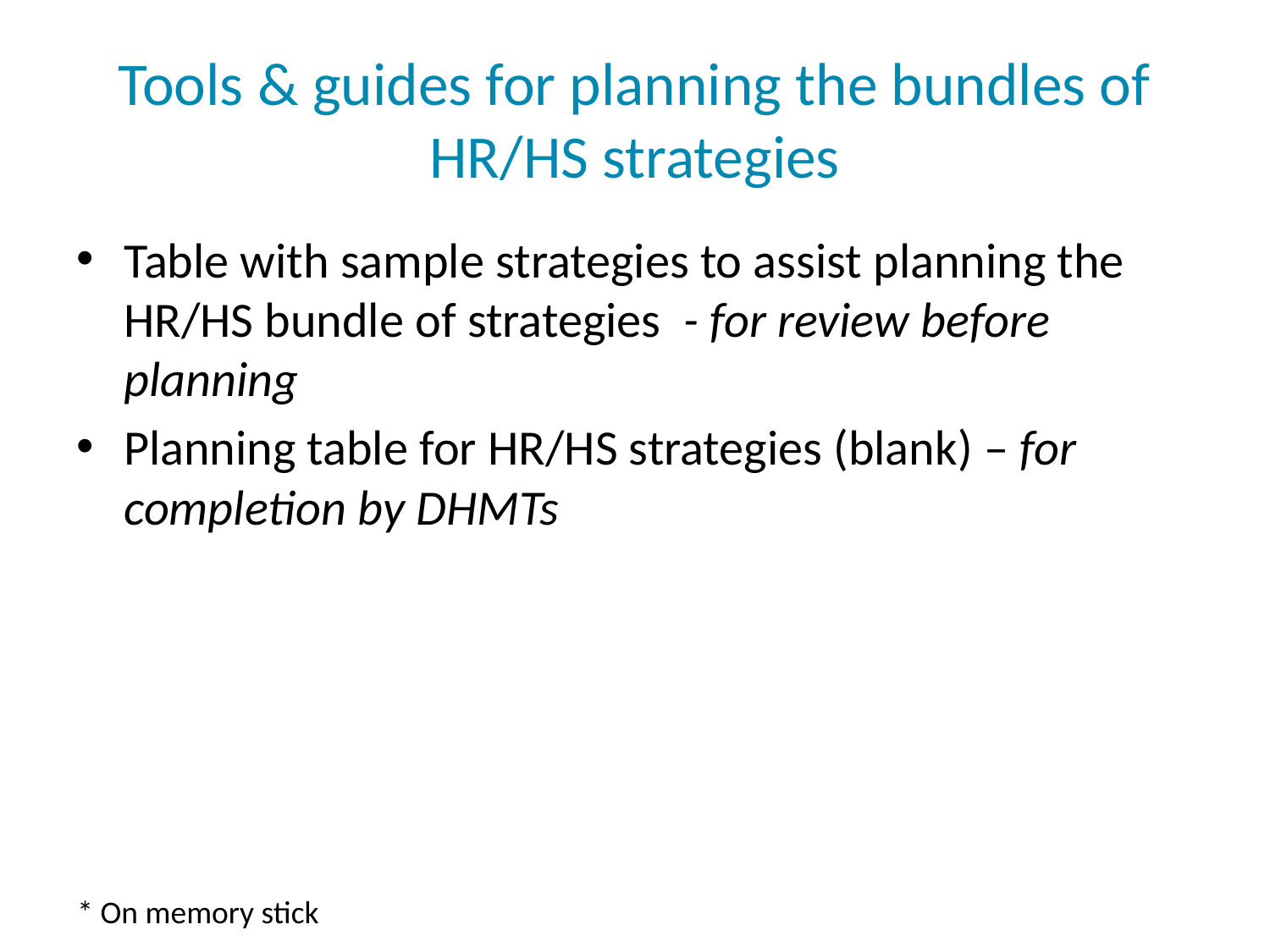

# Tools & guides for planning the bundles of HR/HS strategies
Table with sample strategies to assist planning the HR/HS bundle of strategies  - for review before planning
Planning table for HR/HS strategies (blank) – for completion by DHMTs

* On memory stick